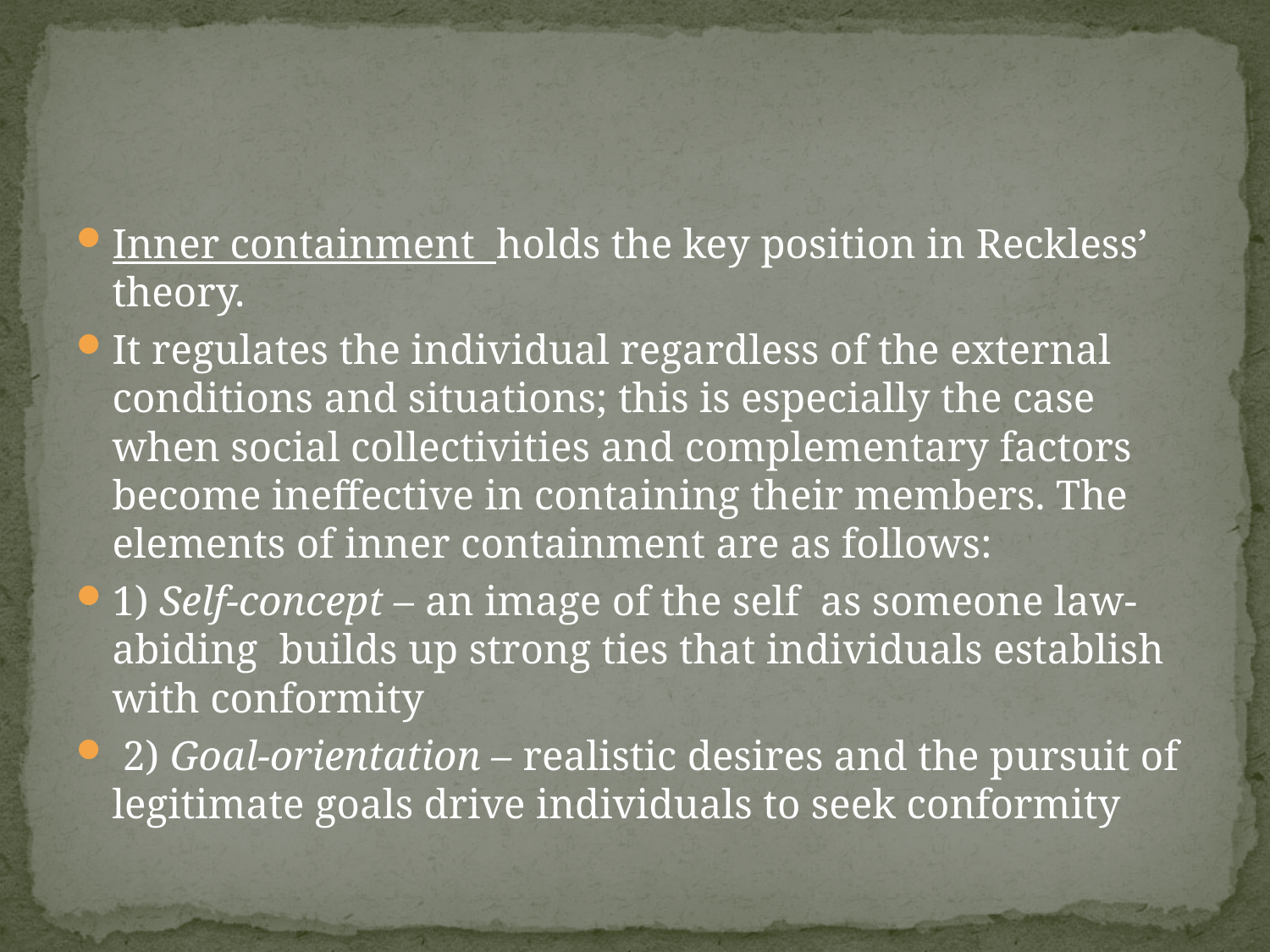

#
Inner containment  holds the key position in Reckless’ theory.
It regulates the individual regardless of the external conditions and situations; this is especially the case when social collectivities and complementary factors become ineffective in containing their members. The elements of inner containment are as follows:
1) Self-concept – an image of the self  as someone law-abiding  builds up strong ties that individuals establish with conformity
 2) Goal-orientation – realistic desires and the pursuit of legitimate goals drive individuals to seek conformity